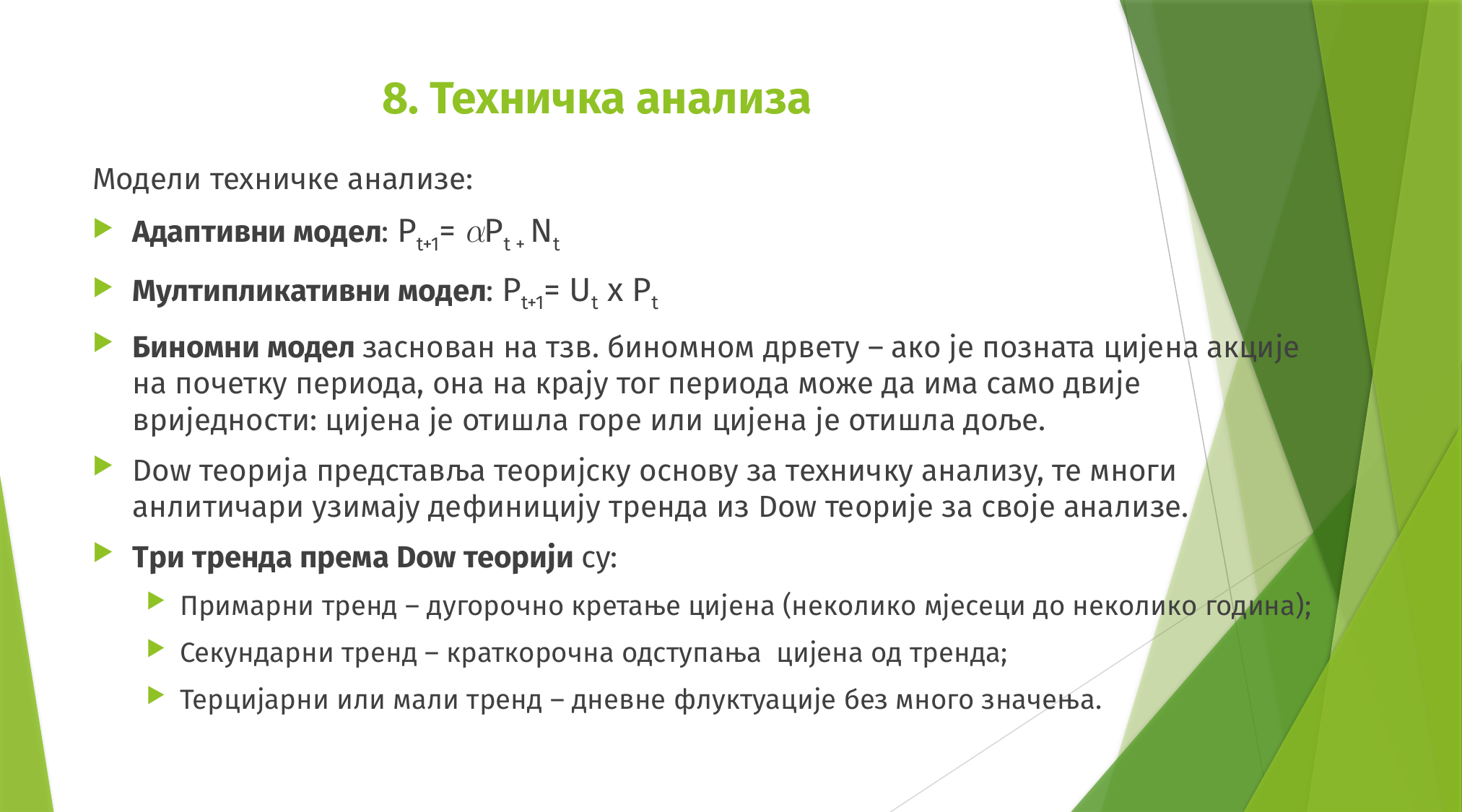

# 8. Техничка анализа
Модели техничке анализе:
Адаптивни модел: Pt+1= 𝛼Pt + Nt
Мултипликативни модел: Pt+1= Ut x Pt
Биномни модел заснован на тзв. биномном дрвету – ако је позната цијена акције на почетку периода, она на крају тог периода може да има само двије вриједности: цијена је отишла горе или цијена је отишла доље.
Dow теорија представља теоријску основу за техничку анализу, те многи анлитичари узимају дефиницију тренда из Dow теорије за своје анализе.
Три тренда према Dow теорији су:
Примарни тренд – дугорочно кретање цијена (неколико мјесеци до неколико година);
Секундарни тренд – краткорочна одступања  цијена од тренда;
Терцијарни или мали тренд – дневне флуктуације без много значења.